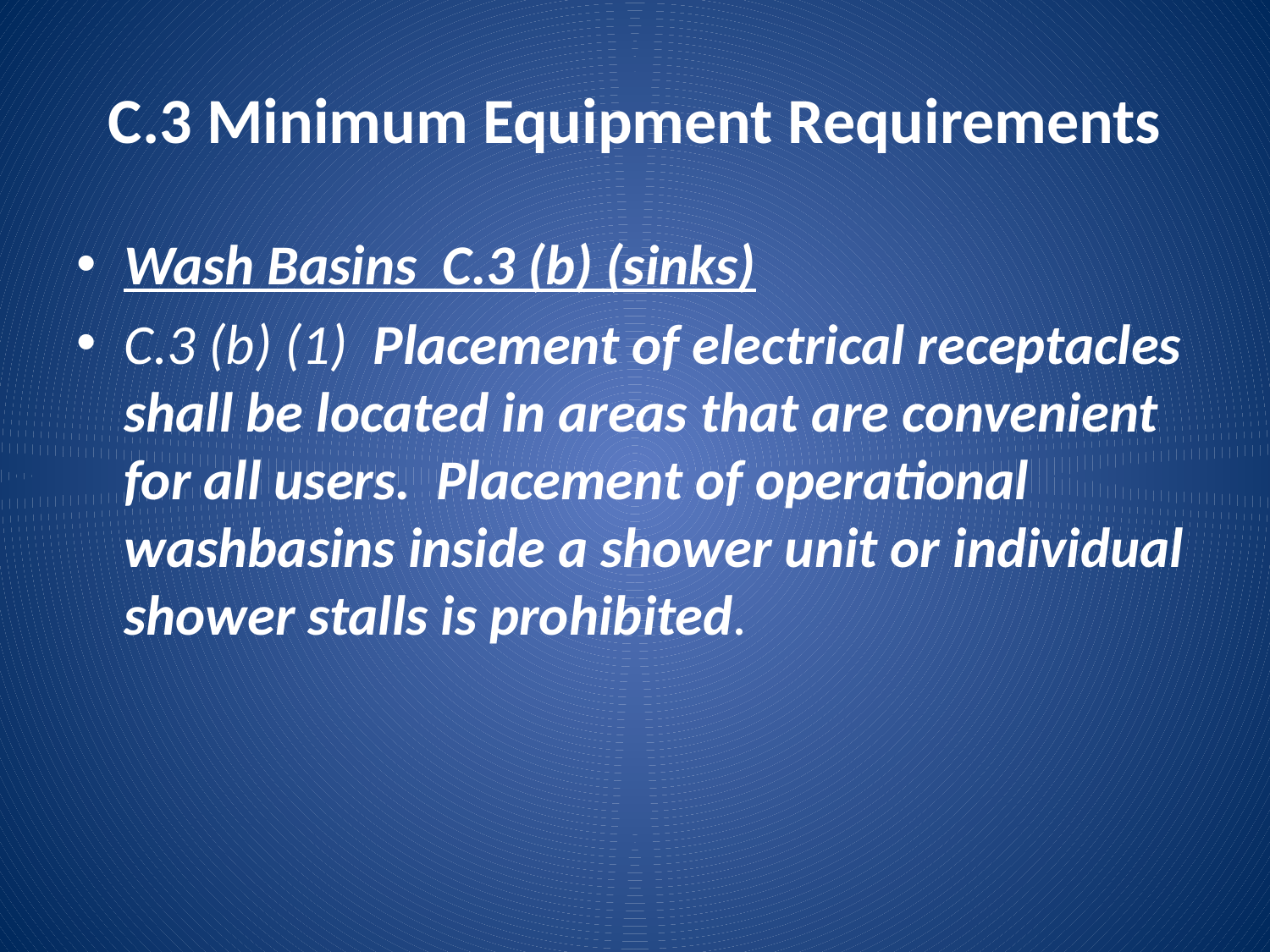

# C.3 Minimum Equipment Requirements
Wash Basins  C.3 (b) (sinks)
C.3 (b) (1)  Placement of electrical receptacles shall be located in areas that are convenient for all users.  Placement of operational washbasins inside a shower unit or individual shower stalls is prohibited.